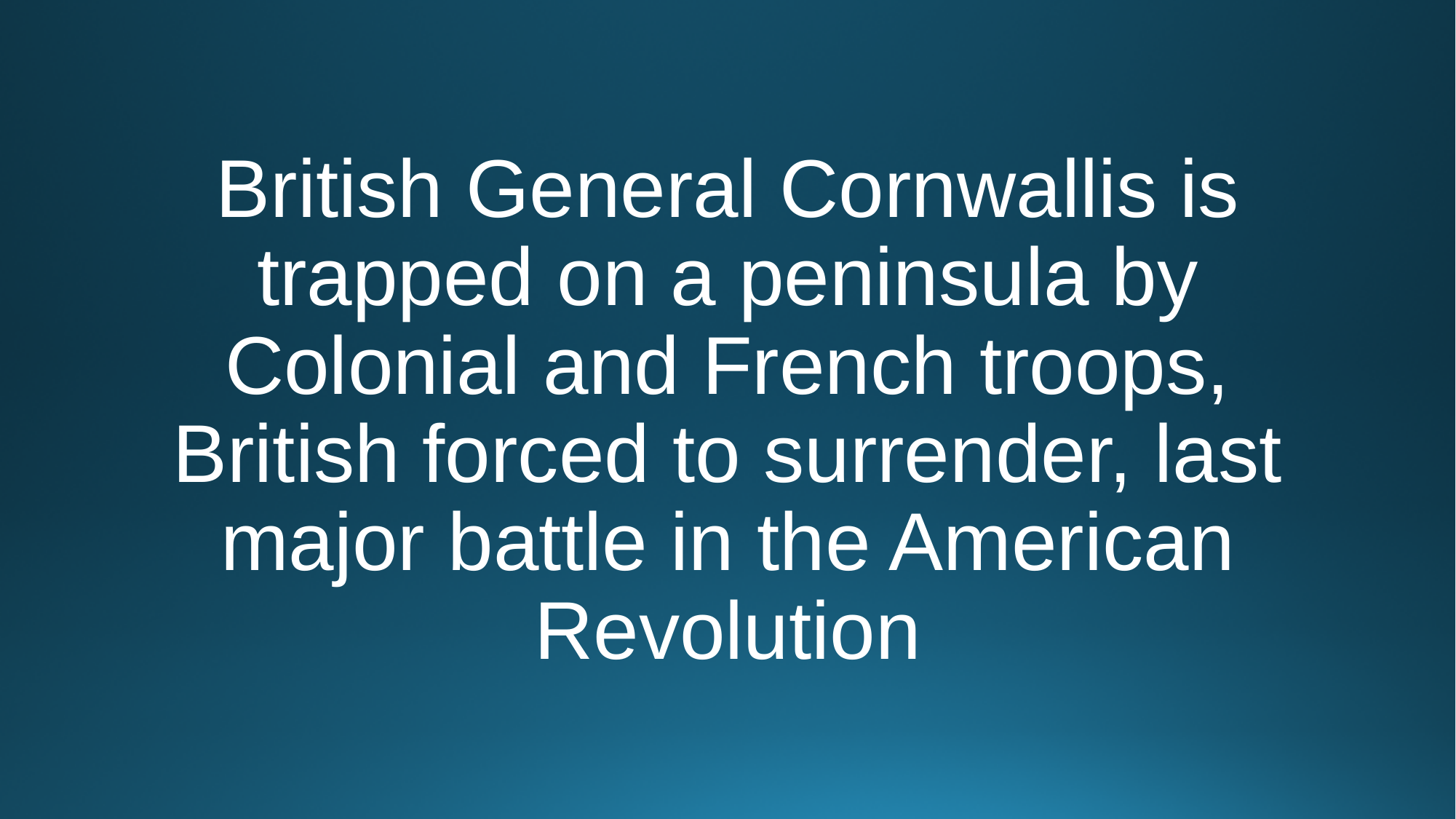

# British General Cornwallis is trapped on a peninsula by Colonial and French troops, British forced to surrender, last major battle in the American Revolution